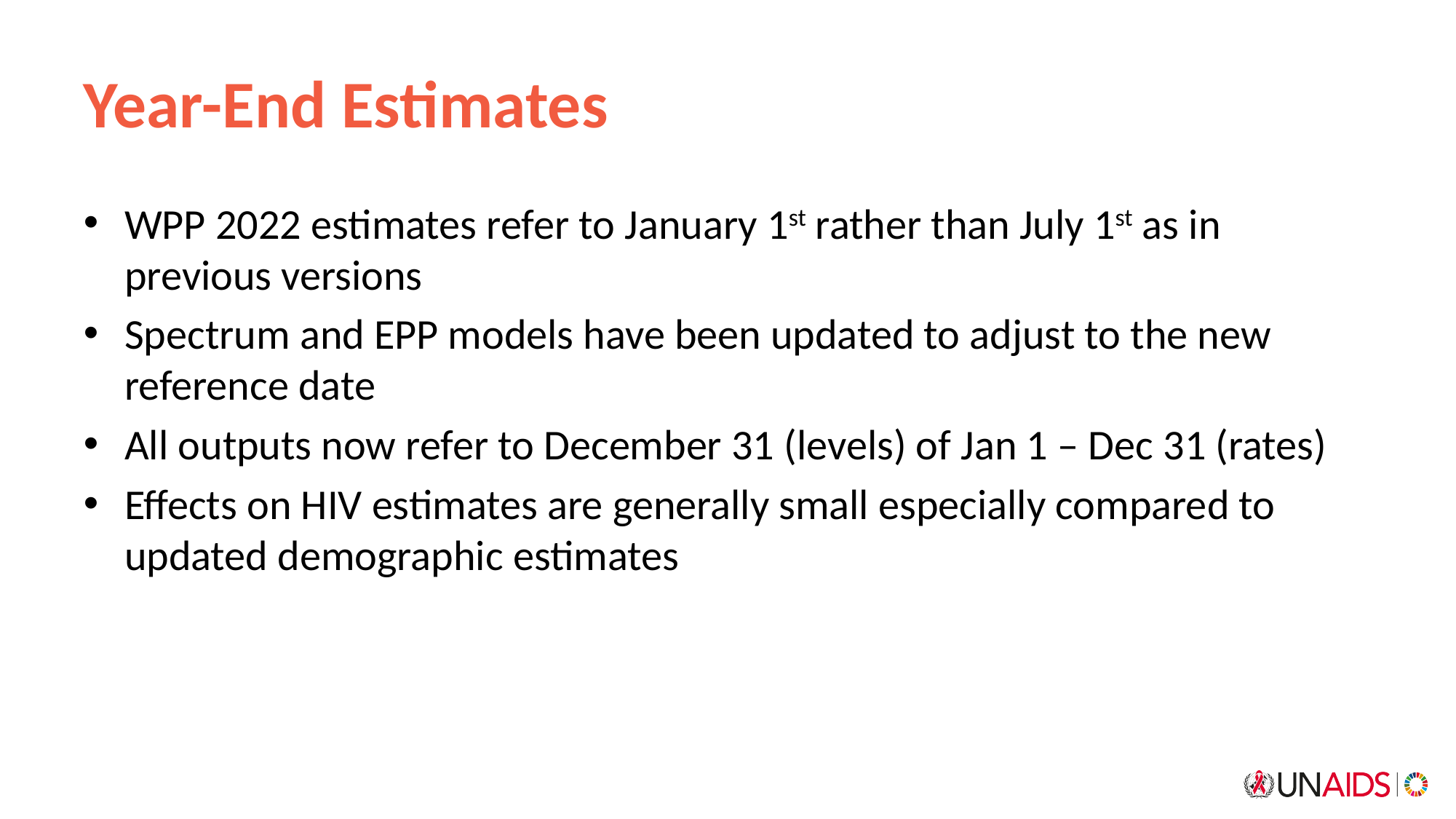

# Year-End Estimates
WPP 2022 estimates refer to January 1st rather than July 1st as in previous versions
Spectrum and EPP models have been updated to adjust to the new reference date
All outputs now refer to December 31 (levels) of Jan 1 – Dec 31 (rates)
Effects on HIV estimates are generally small especially compared to updated demographic estimates